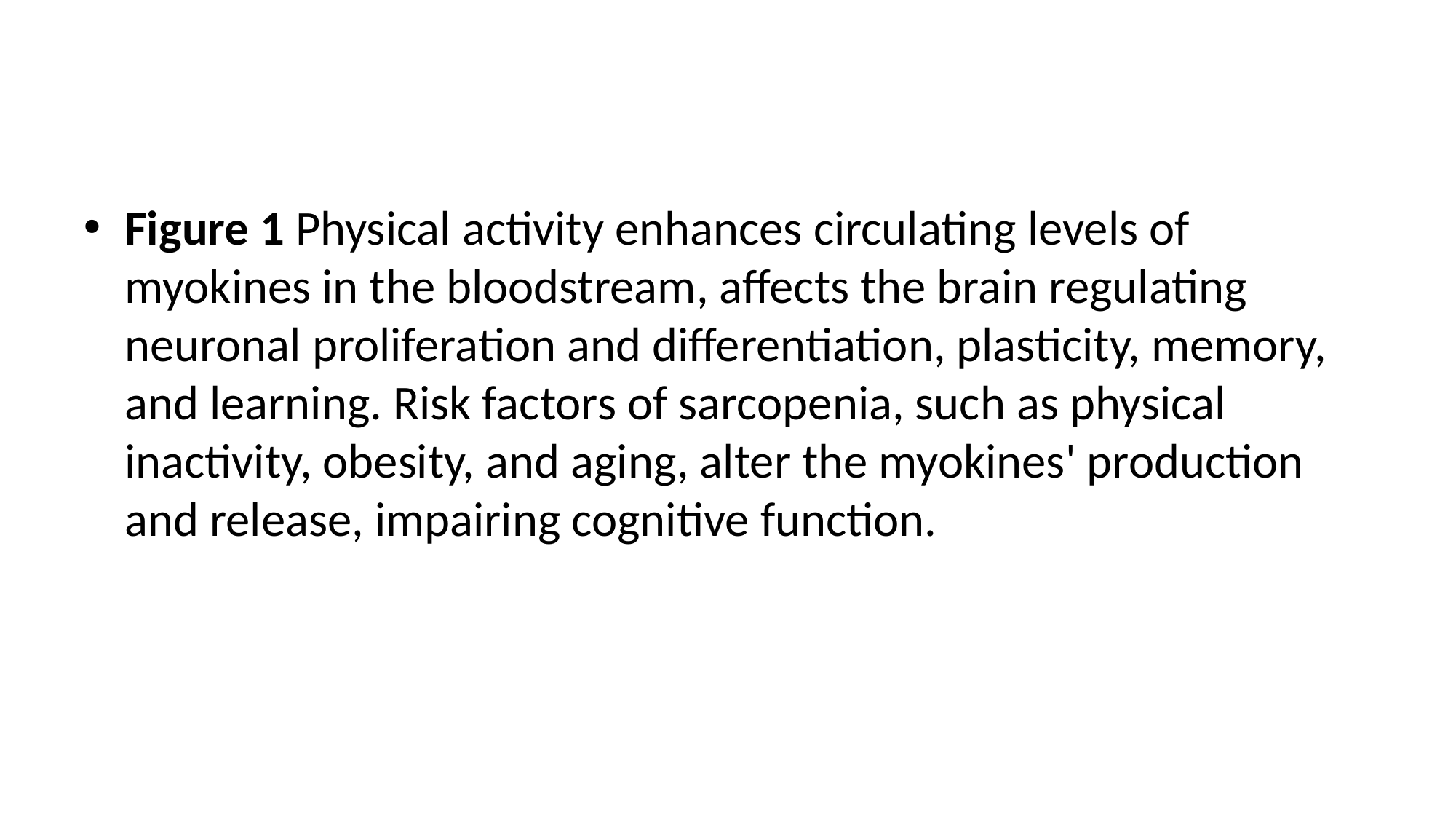

#
Figure 1 Physical activity enhances circulating levels of myokines in the bloodstream, affects the brain regulating neuronal proliferation and differentiation, plasticity, memory, and learning. Risk factors of sarcopenia, such as physical inactivity, obesity, and aging, alter the myokines' production and release, impairing cognitive function.